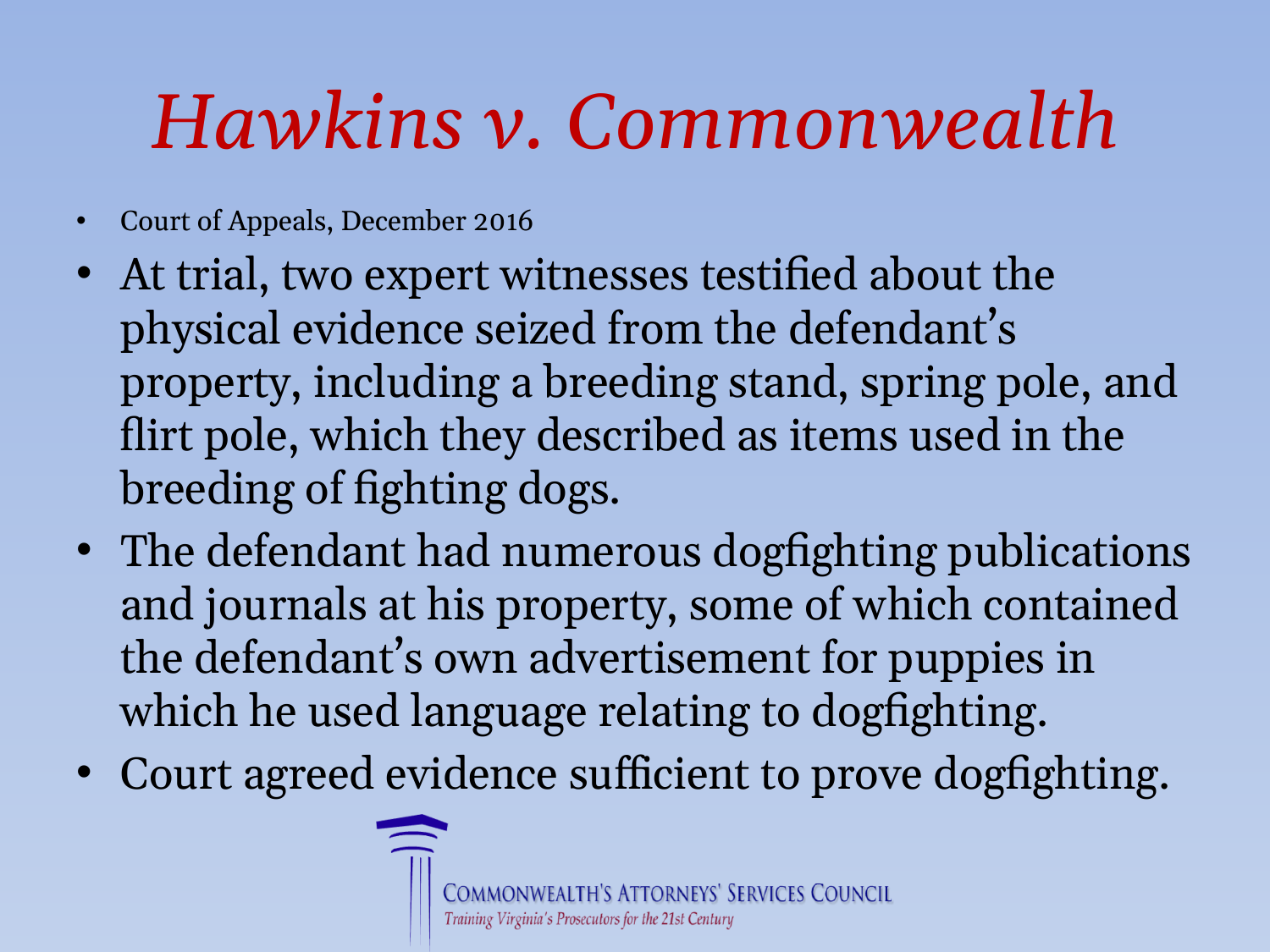

# Hawkins v. Commonwealth
Court of Appeals, December 2016
At trial, two expert witnesses testified about the physical evidence seized from the defendant’s property, including a breeding stand, spring pole, and flirt pole, which they described as items used in the breeding of fighting dogs.
The defendant had numerous dogfighting publications and journals at his property, some of which contained the defendant’s own advertisement for puppies in which he used language relating to dogfighting.
Court agreed evidence sufficient to prove dogfighting.